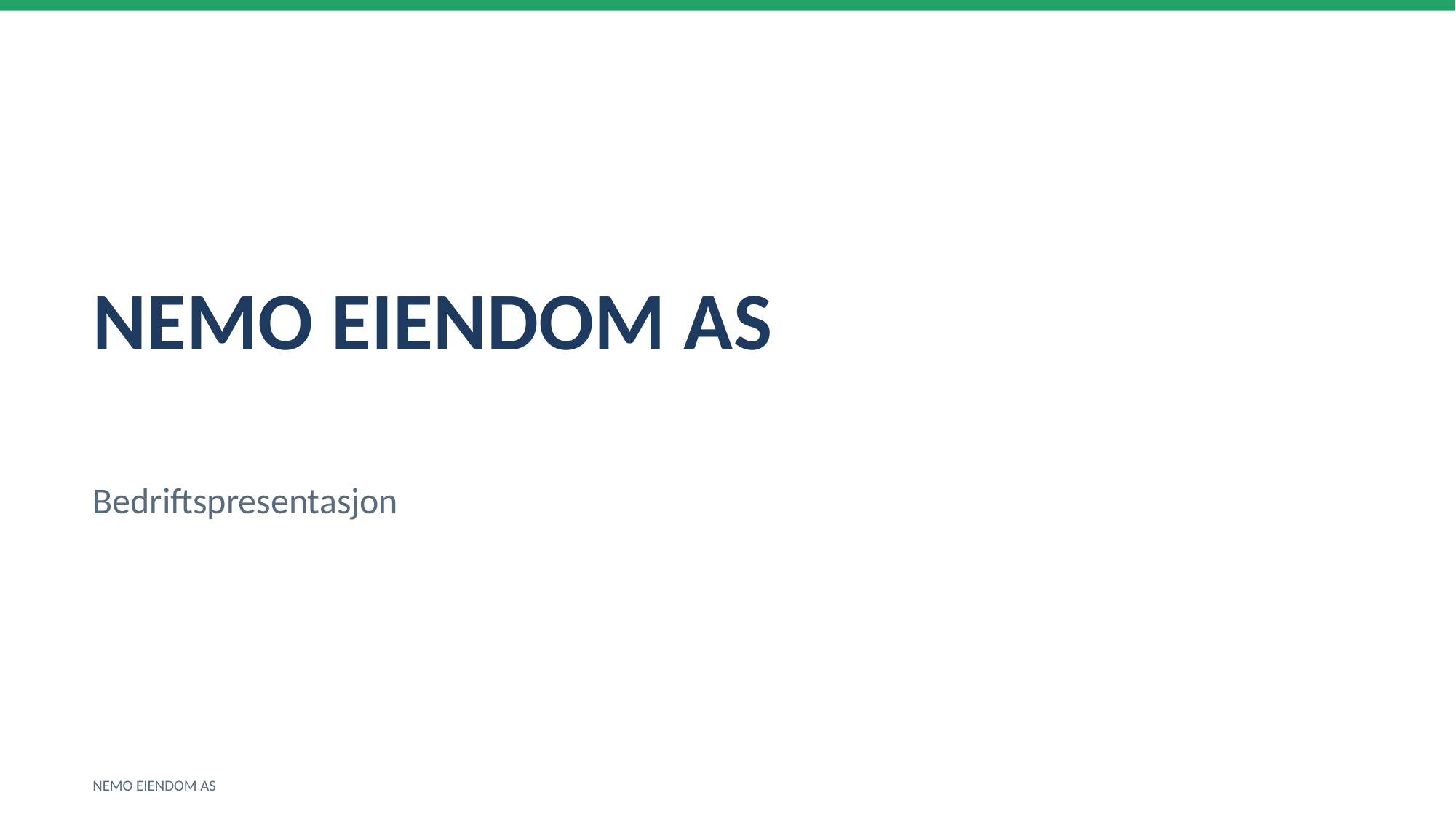

NEMO EIENDOM AS
Bedriftspresentasjon
NEMO EIENDOM AS